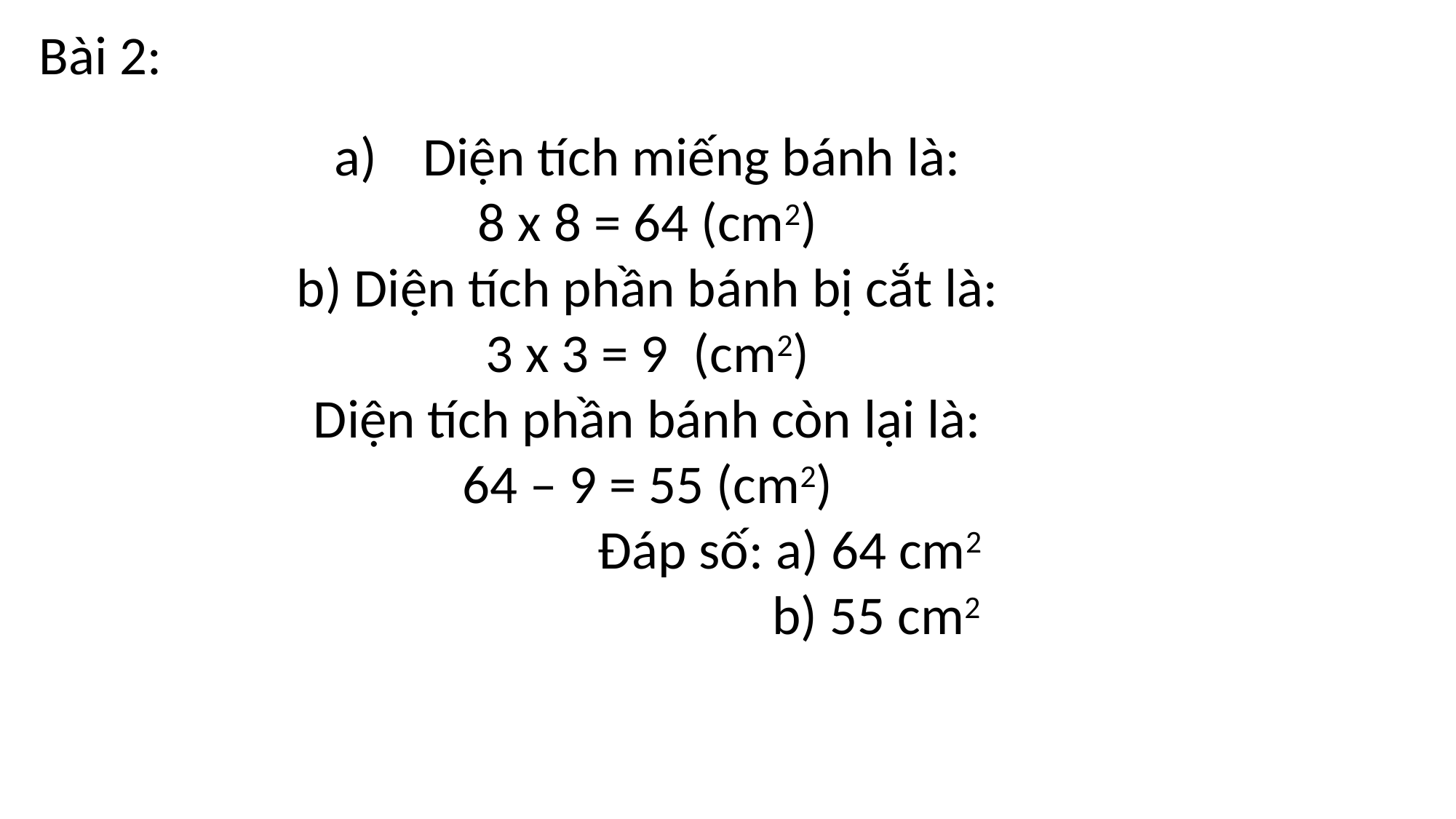

Bài 2:
Diện tích miếng bánh là:
8 x 8 = 64 (cm2)
b) Diện tích phần bánh bị cắt là:
3 x 3 = 9  (cm2)
Diện tích phần bánh còn lại là:
64 – 9 = 55 (cm2)
                       Đáp số: a) 64 cm2
                                     b) 55 cm2